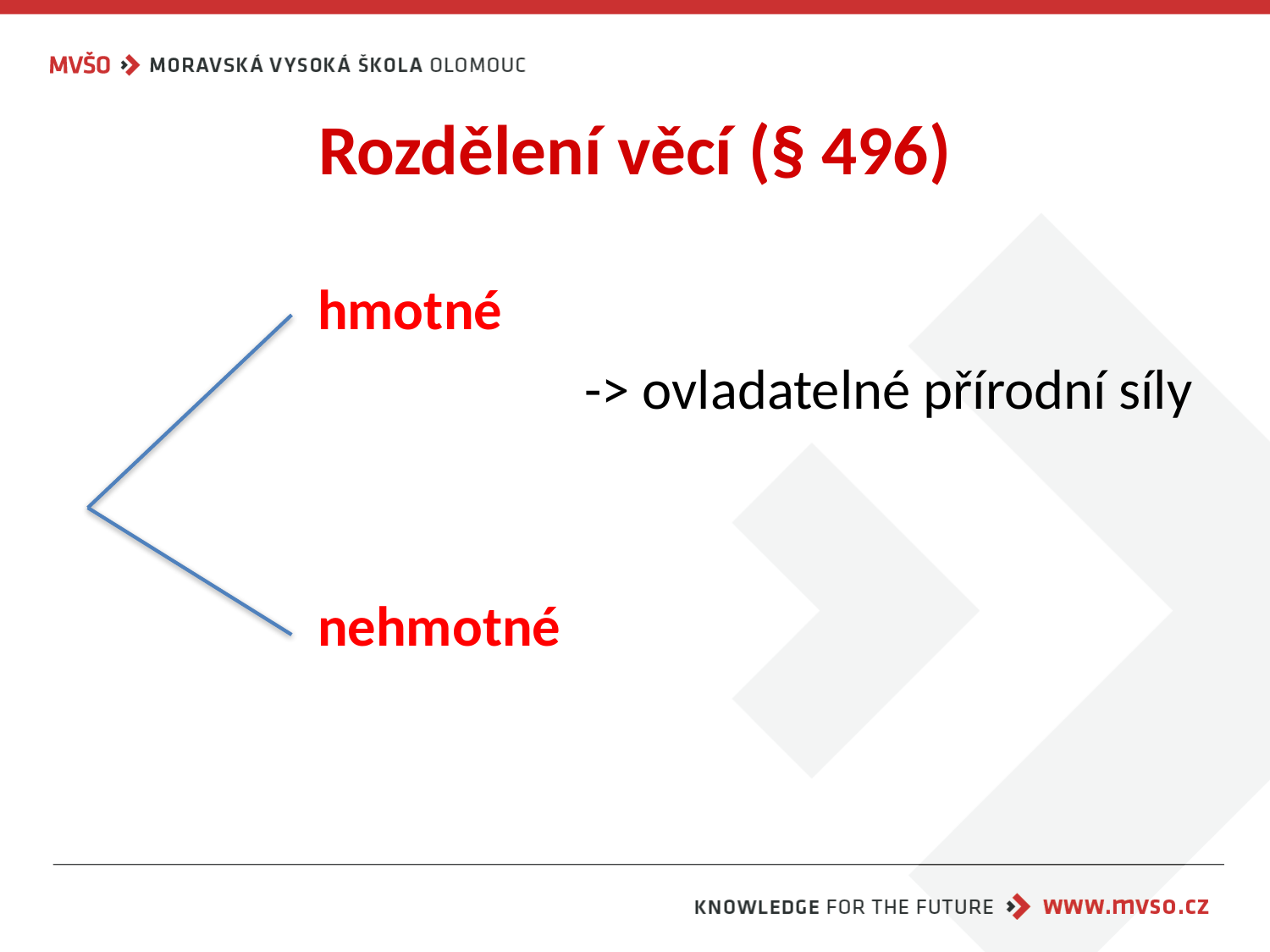

# Rozdělení věcí (§ 496)

                   hmotné
				-> ovladatelné přírodní síly

                   nehmotné